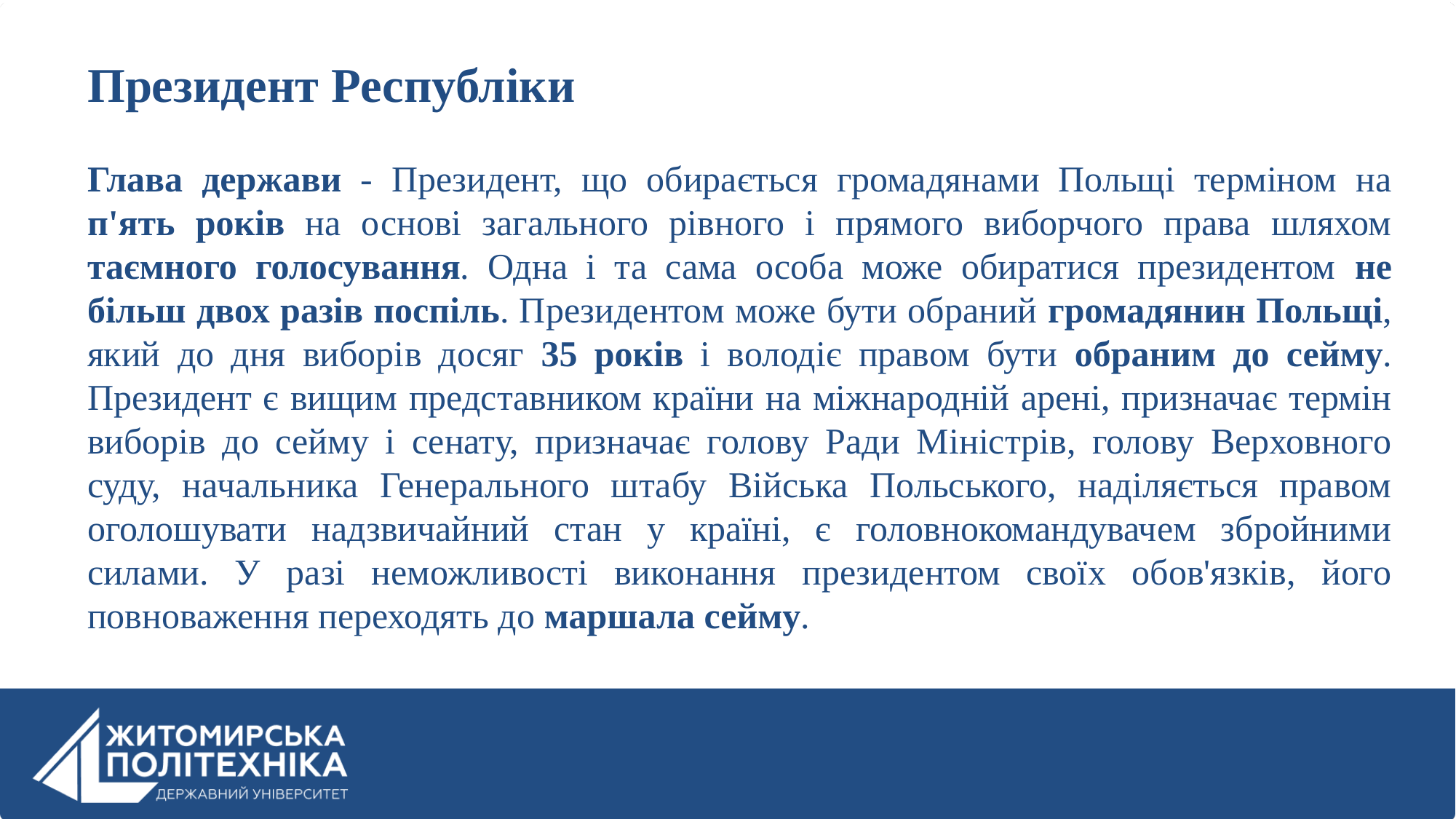

Президент Республіки

Глава держави - Президент, що обирається громадянами Польщі терміном на п'ять років на основі загального рівного і прямого виборчого права шляхом таємного голосування. Одна і та сама особа може обиратися президентом не більш двох разів поспіль. Президентом може бути обраний громадянин Польщі, який до дня виборів досяг 35 років і володіє правом бути обраним до сейму. Президент є вищим представником країни на міжнародній арені, призначає термін виборів до сейму і сенату, призначає голову Ради Міністрів, голову Верховного суду, начальника Генерального штабу Війська Польського, наділяється правом оголошувати надзвичайний стан у країні, є головнокомандувачем збройними силами. У разі неможливості виконання президентом своїх обов'язків, його повноваження переходять до маршала сейму.